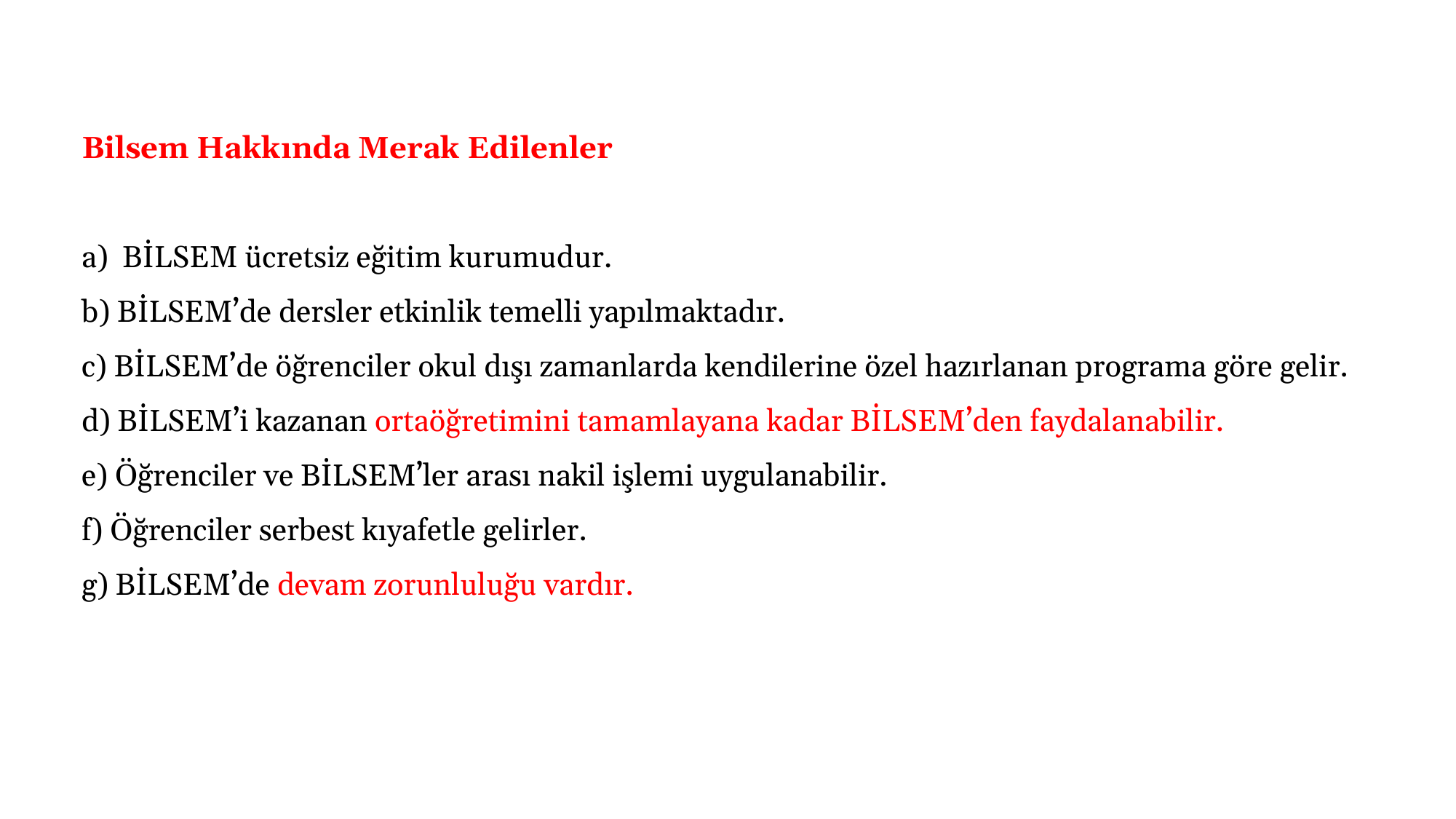

Bilsem Hakkında Merak Edilenler

BİLSEM ücretsiz eğitim kurumudur.
b) BİLSEM’de dersler etkinlik temelli yapılmaktadır.
c) BİLSEM’de öğrenciler okul dışı zamanlarda kendilerine özel hazırlanan programa göre gelir.
d) BİLSEM’i kazanan ortaöğretimini tamamlayana kadar BİLSEM’den faydalanabilir.
e) Öğrenciler ve BİLSEM’ler arası nakil işlemi uygulanabilir.
f) Öğrenciler serbest kıyafetle gelirler.
g) BİLSEM’de devam zorunluluğu vardır.